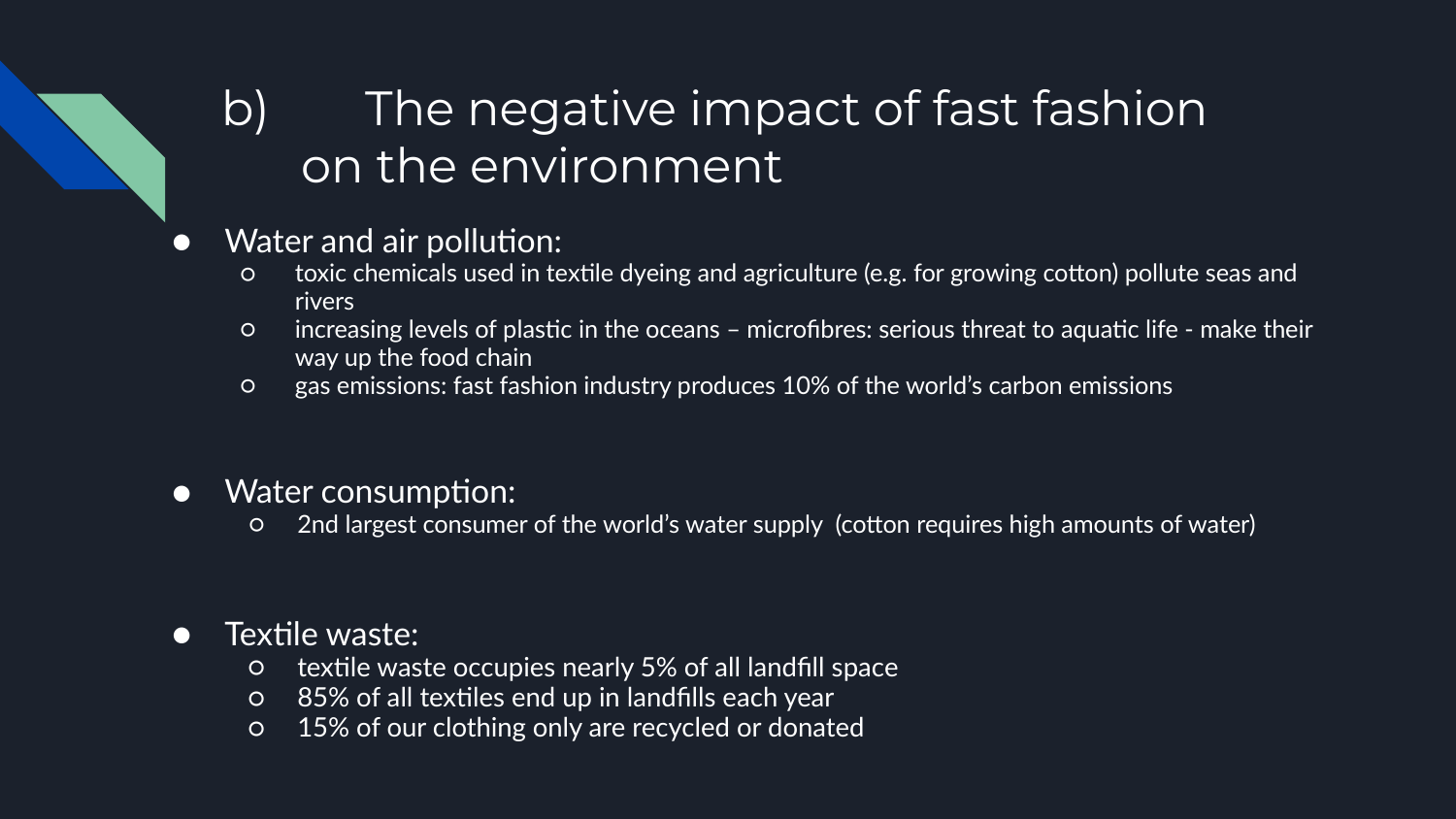

# b)	The negative impact of fast fashion
on the environment
Water and air pollution:
toxic chemicals used in textile dyeing and agriculture (e.g. for growing cotton) pollute seas and rivers
increasing levels of plastic in the oceans – microfibres: serious threat to aquatic life - make their way up the food chain
gas emissions: fast fashion industry produces 10% of the world’s carbon emissions

Water consumption:
2nd largest consumer of the world’s water supply  (cotton requires high amounts of water)

Textile waste:
textile waste occupies nearly 5% of all landfill space
85% of all textiles end up in landfills each year
15% of our clothing only are recycled or donated